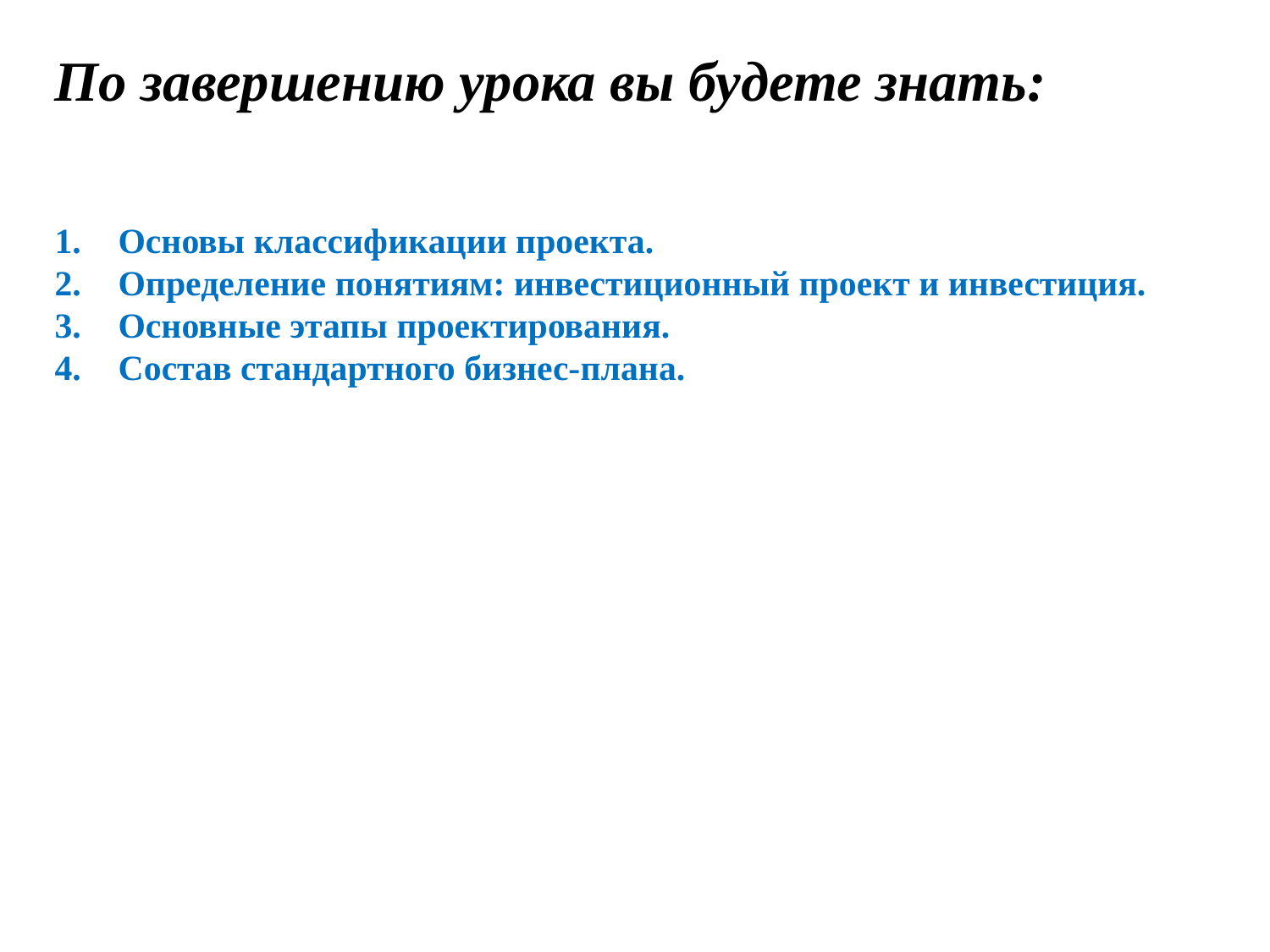

# По завершению урока вы будете знать:
Основы классификации проекта.
Определение понятиям: инвестиционный проект и инвестиция.
Основные этапы проектирования.
Состав стандартного бизнес-плана.